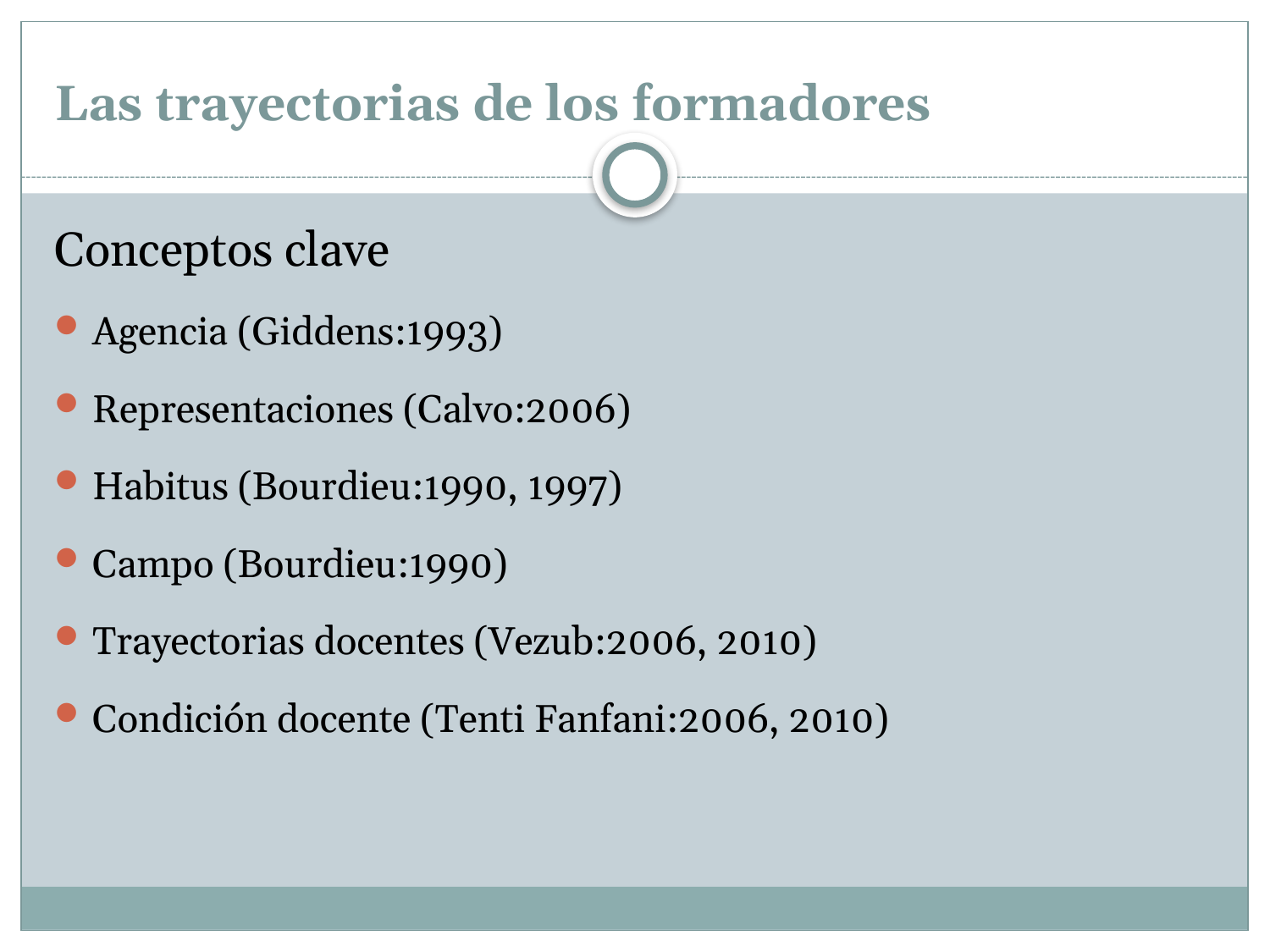

# Las trayectorias de los formadores
Conceptos clave
Agencia (Giddens:1993)
Representaciones (Calvo:2006)
Habitus (Bourdieu:1990, 1997)
Campo (Bourdieu:1990)
Trayectorias docentes (Vezub:2006, 2010)
Condición docente (Tenti Fanfani:2006, 2010)